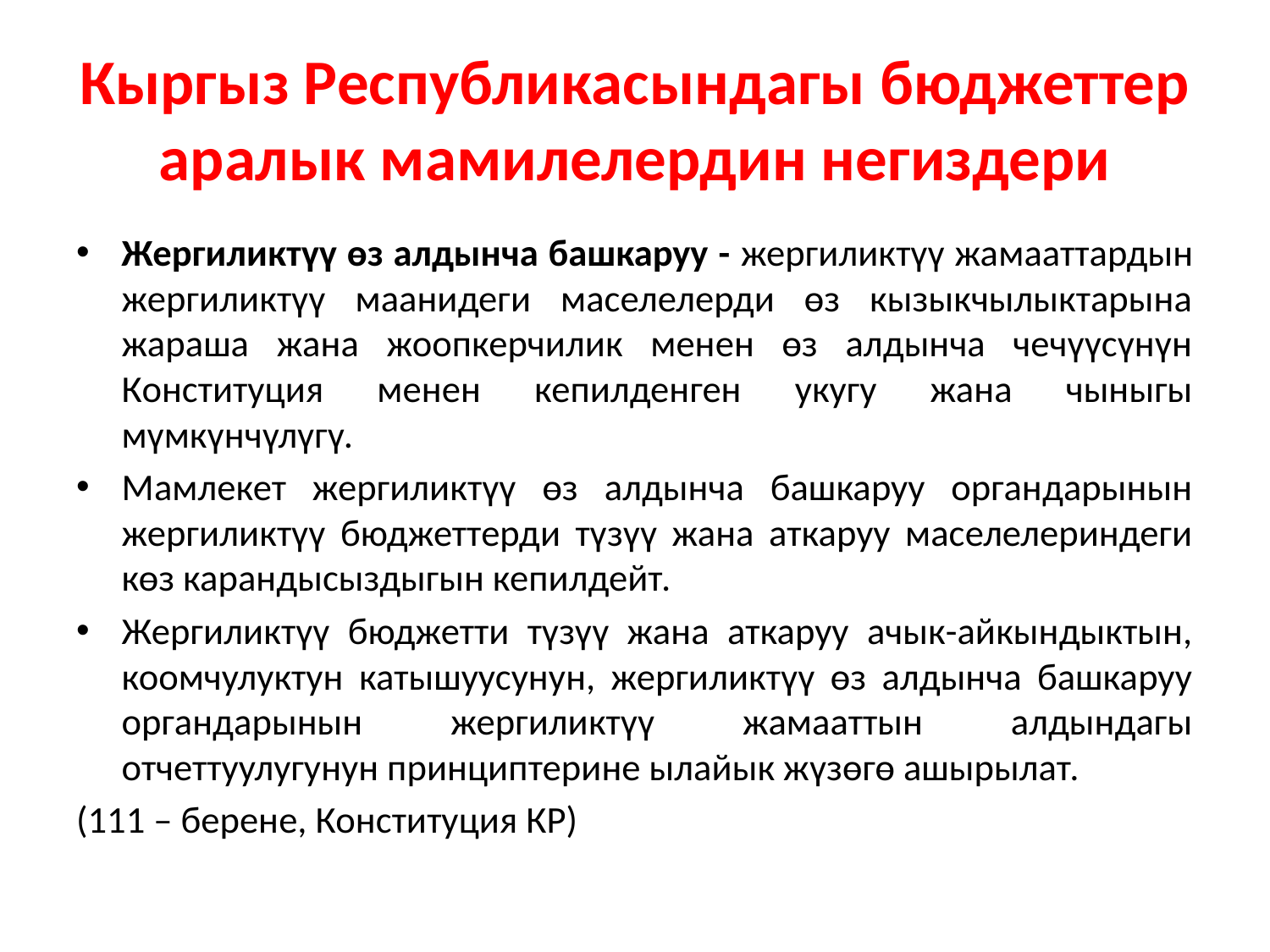

# Кыргыз Республикасындагы бюджеттер аралык мамилелердин негиздери
Жергиликтүү өз алдынча башкаруу - жергиликтүү жамааттардын жергиликтүү маанидеги маселелерди өз кызыкчылыктарына жараша жана жоопкерчилик менен өз алдынча чечүүсүнүн Конституция менен кепилденген укугу жана чыныгы мүмкүнчүлүгү.
Мамлекет жергиликтүү өз алдынча башкаруу органдарынын жергиликтүү бюджеттерди түзүү жана аткаруу маселелериндеги көз карандысыздыгын кепилдейт.
Жергиликтүү бюджетти түзүү жана аткаруу ачык-айкындыктын, коомчулуктун катышуусунун, жергиликтүү өз алдынча башкаруу органдарынын жергиликтүү жамааттын алдындагы отчеттуулугунун принциптерине ылайык жүзөгө ашырылат.
(111 – берене, Конституция КР)